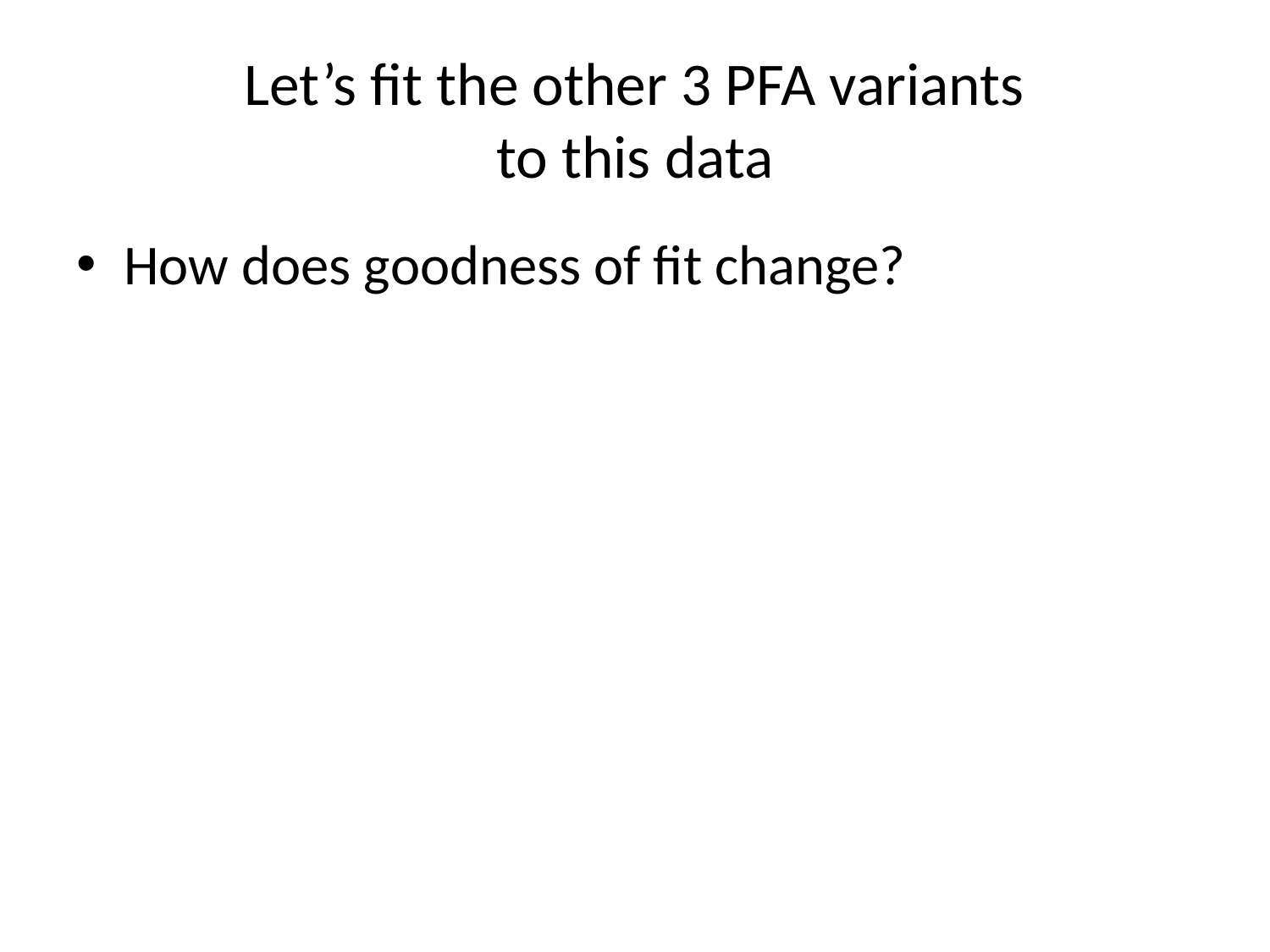

# Let’s fit the other 3 PFA variants to this data
How does goodness of fit change?